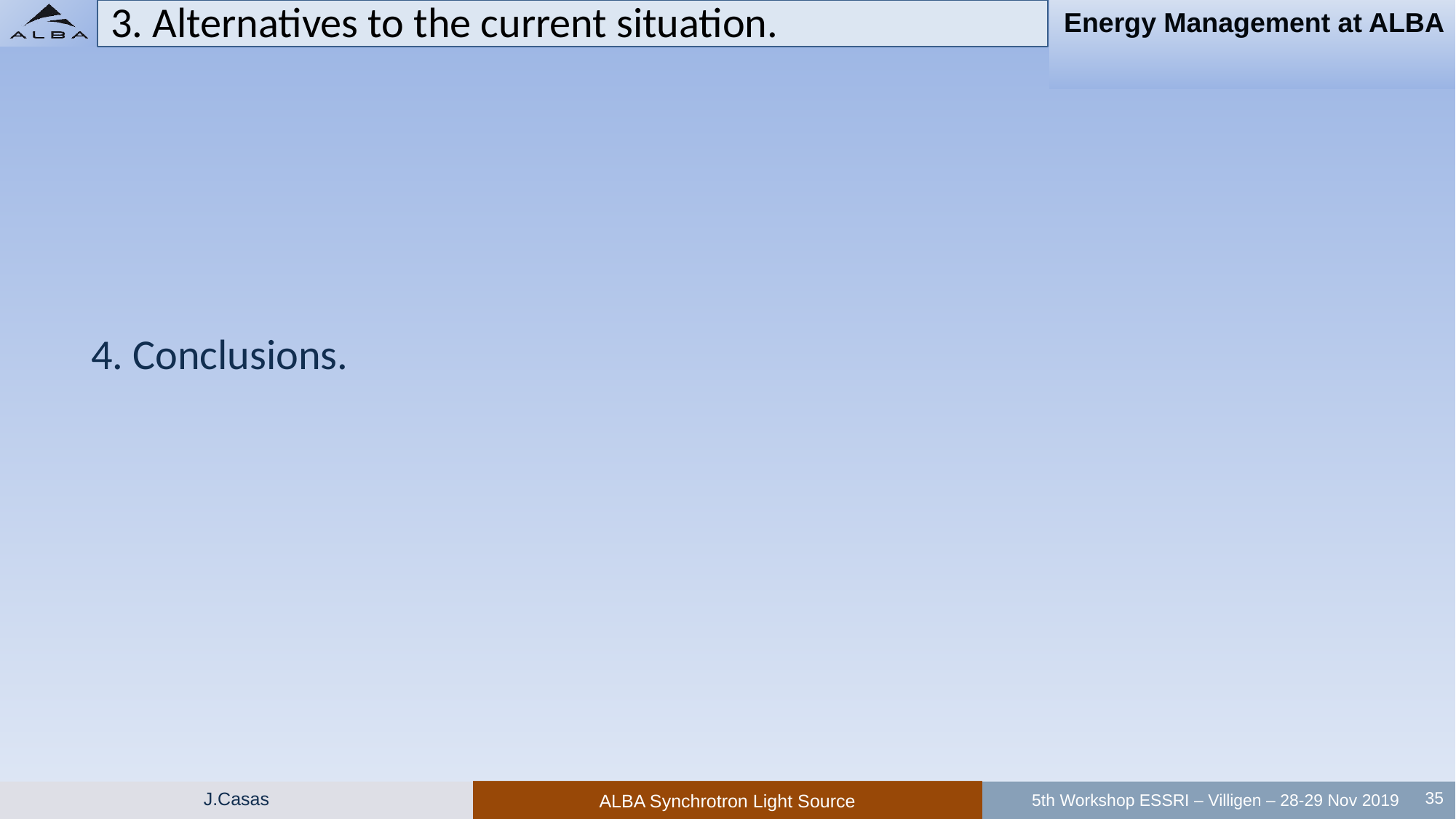

3. Alternatives to the current situation.
4. Conclusions.